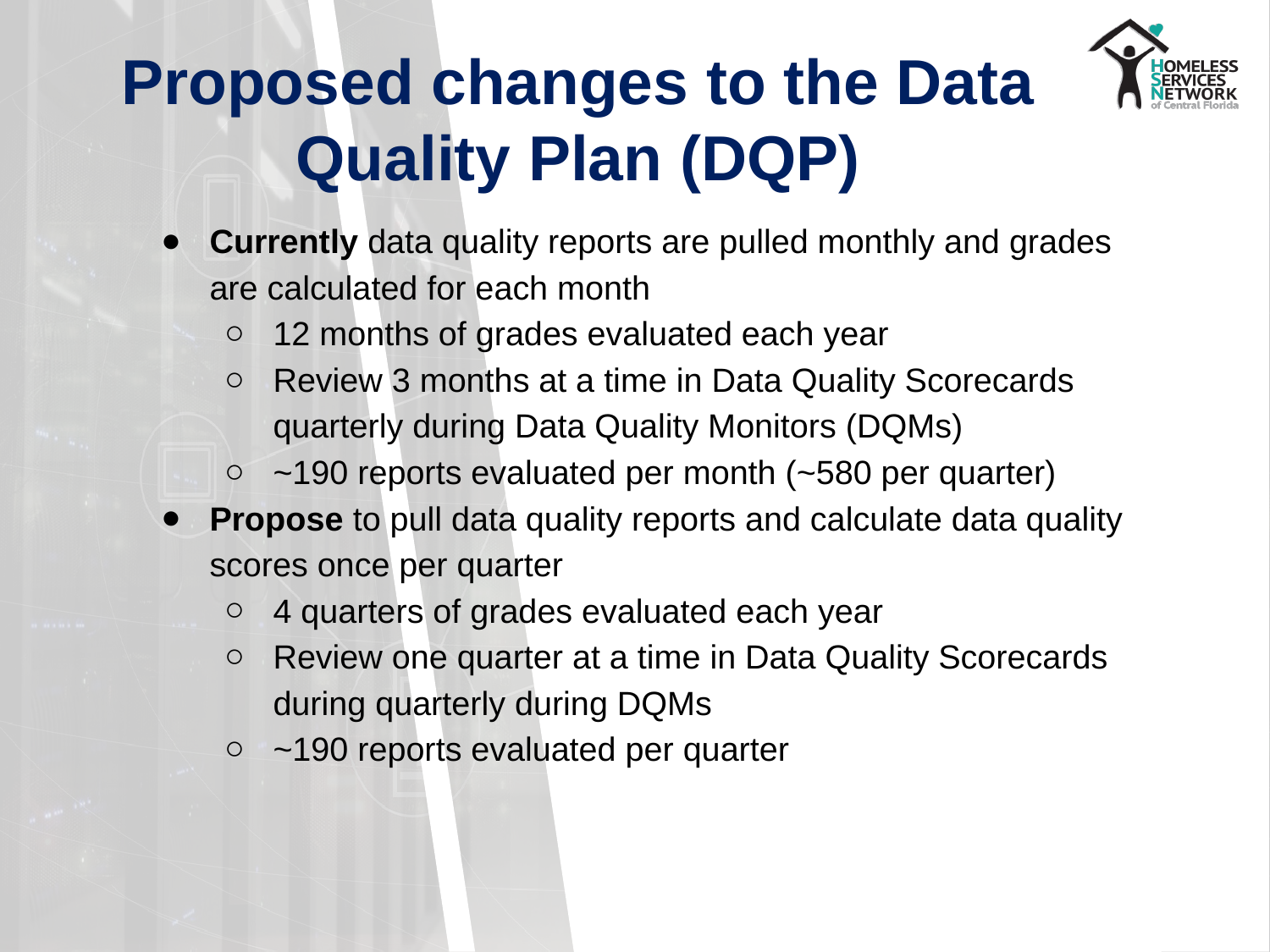

# Proposed changes to the Data Quality Plan (DQP)
Currently data quality reports are pulled monthly and grades are calculated for each month
12 months of grades evaluated each year
Review 3 months at a time in Data Quality Scorecards quarterly during Data Quality Monitors (DQMs)
~190 reports evaluated per month (~580 per quarter)
Propose to pull data quality reports and calculate data quality scores once per quarter
4 quarters of grades evaluated each year
Review one quarter at a time in Data Quality Scorecards during quarterly during DQMs
~190 reports evaluated per quarter